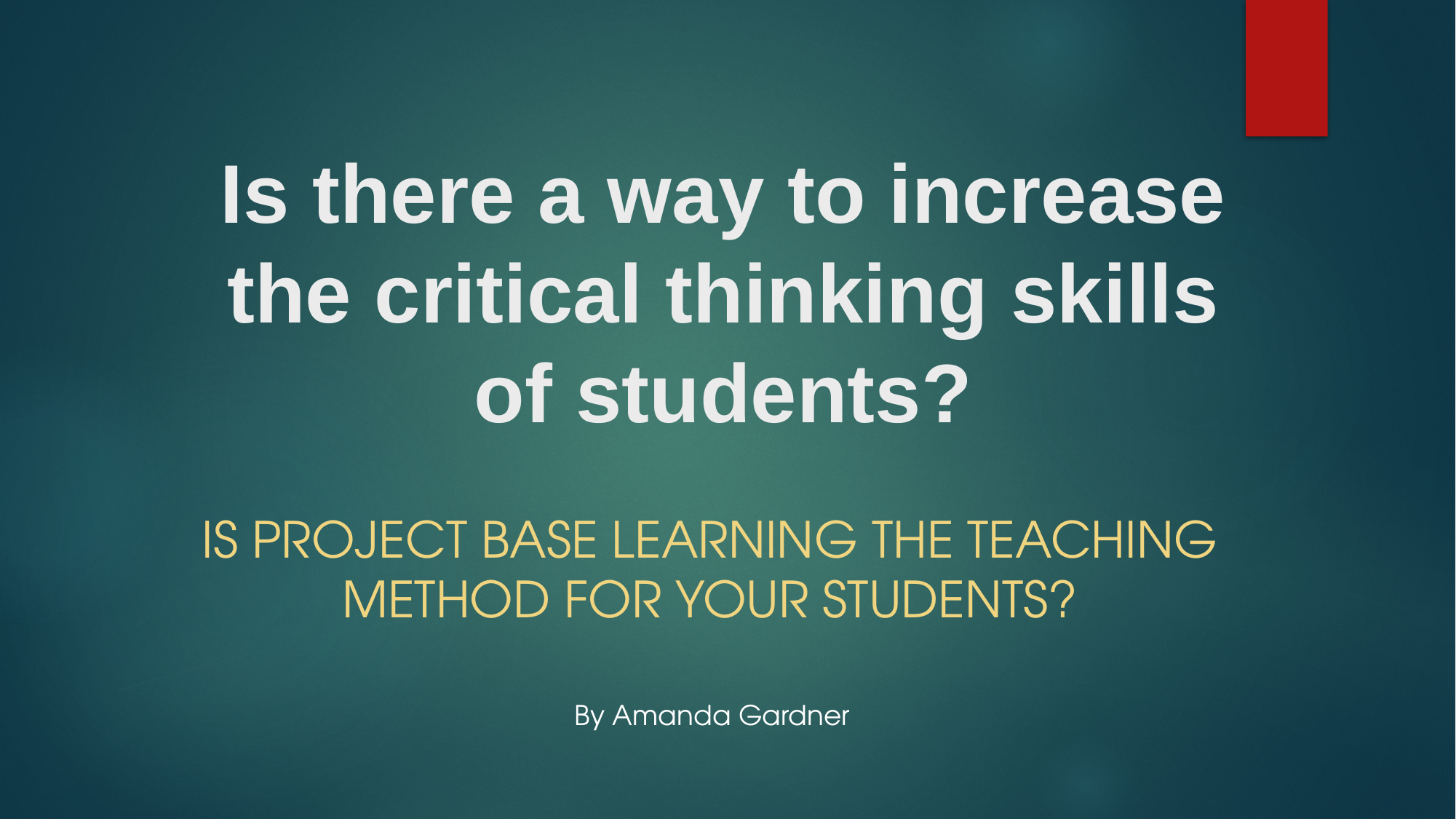

# Is there a way to increase the critical thinking skills of students?
Is Project Base Learning the teaching method for your students?

By Amanda Gardner